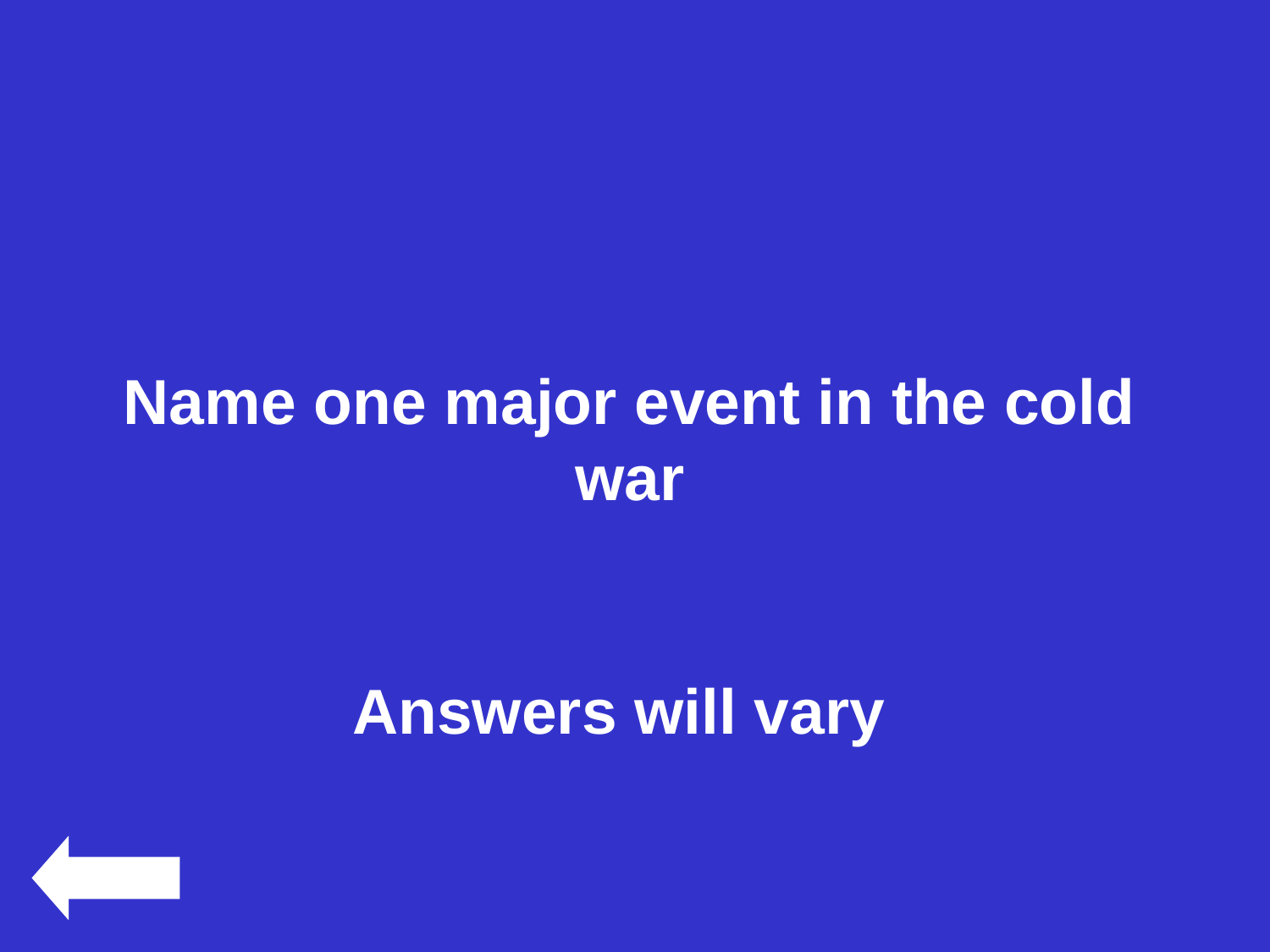

#
Name one major event in the cold war
Answers will vary